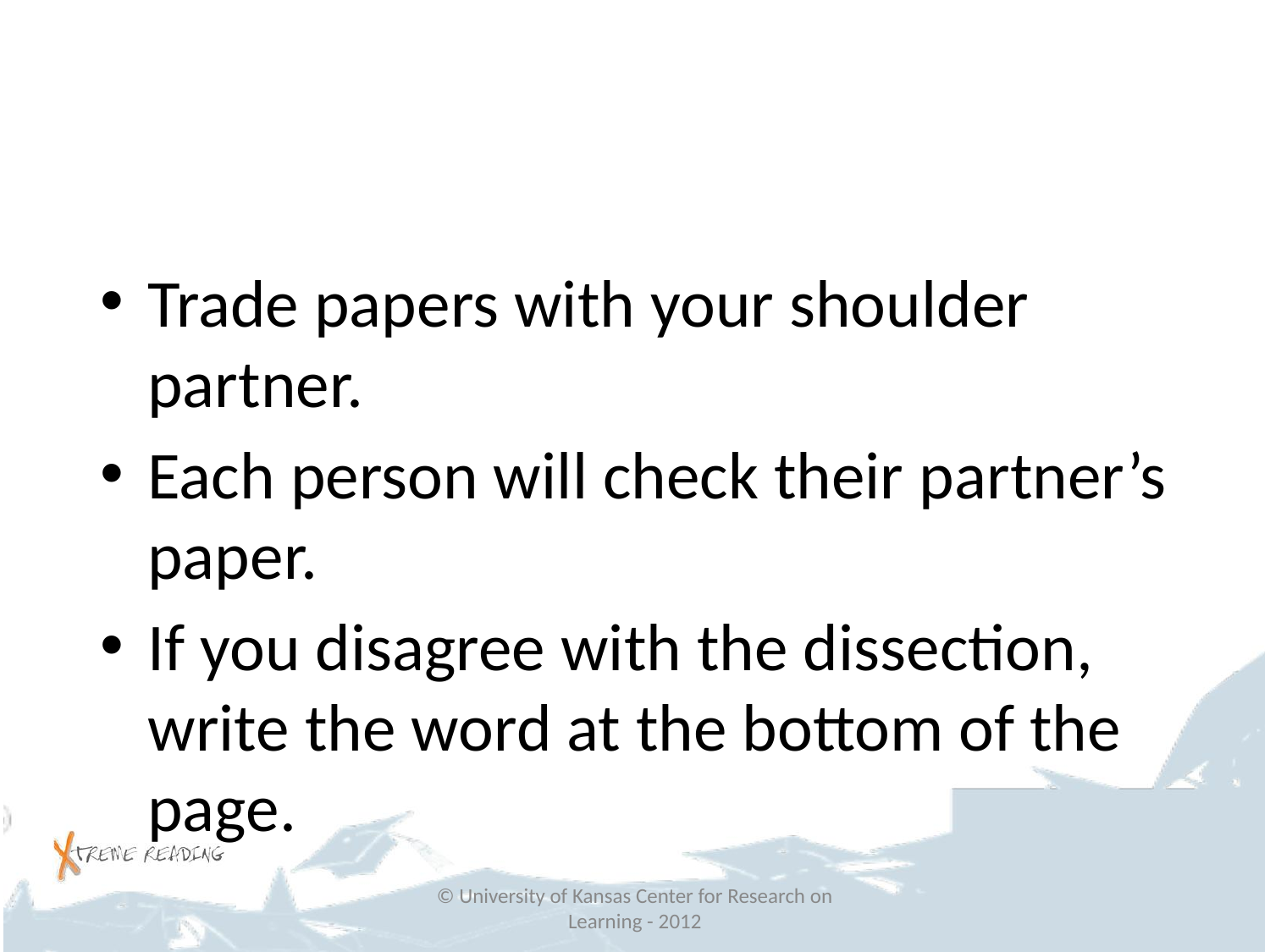

#
Trade papers with your shoulder partner.
Each person will check their partner’s paper.
If you disagree with the dissection, write the word at the bottom of the page.
© University of Kansas Center for Research on Learning - 2012